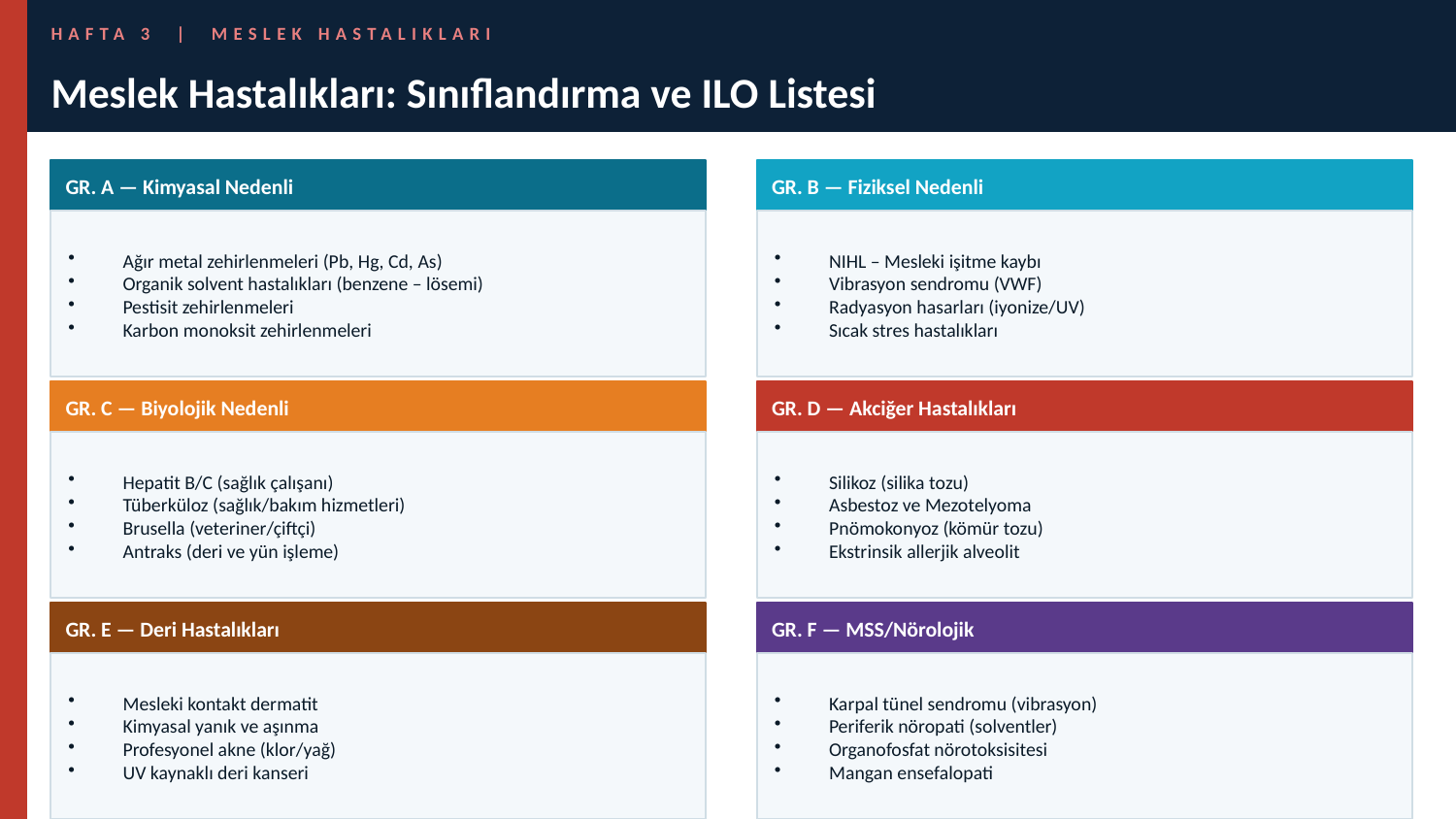

HAFTA 3  |  MESLEK HASTALIKLARI
Meslek Hastalıkları: Sınıflandırma ve ILO Listesi

GR. A — Kimyasal Nedenli
GR. B — Fiziksel Nedenli

Ağır metal zehirlenmeleri (Pb, Hg, Cd, As)
Organik solvent hastalıkları (benzene – lösemi)
Pestisit zehirlenmeleri
Karbon monoksit zehirlenmeleri
NIHL – Mesleki işitme kaybı
Vibrasyon sendromu (VWF)
Radyasyon hasarları (iyonize/UV)
Sıcak stres hastalıkları

GR. C — Biyolojik Nedenli
GR. D — Akciğer Hastalıkları

Hepatit B/C (sağlık çalışanı)
Tüberküloz (sağlık/bakım hizmetleri)
Brusella (veteriner/çiftçi)
Antraks (deri ve yün işleme)
Silikoz (silika tozu)
Asbestoz ve Mezotelyoma
Pnömokonyoz (kömür tozu)
Ekstrinsik allerjik alveolit

GR. E — Deri Hastalıkları
GR. F — MSS/Nörolojik

Mesleki kontakt dermatit
Kimyasal yanık ve aşınma
Profesyonel akne (klor/yağ)
UV kaynaklı deri kanseri
Karpal tünel sendromu (vibrasyon)
Periferik nöropati (solventler)
Organofosfat nörotoksisitesi
Mangan ensefalopati